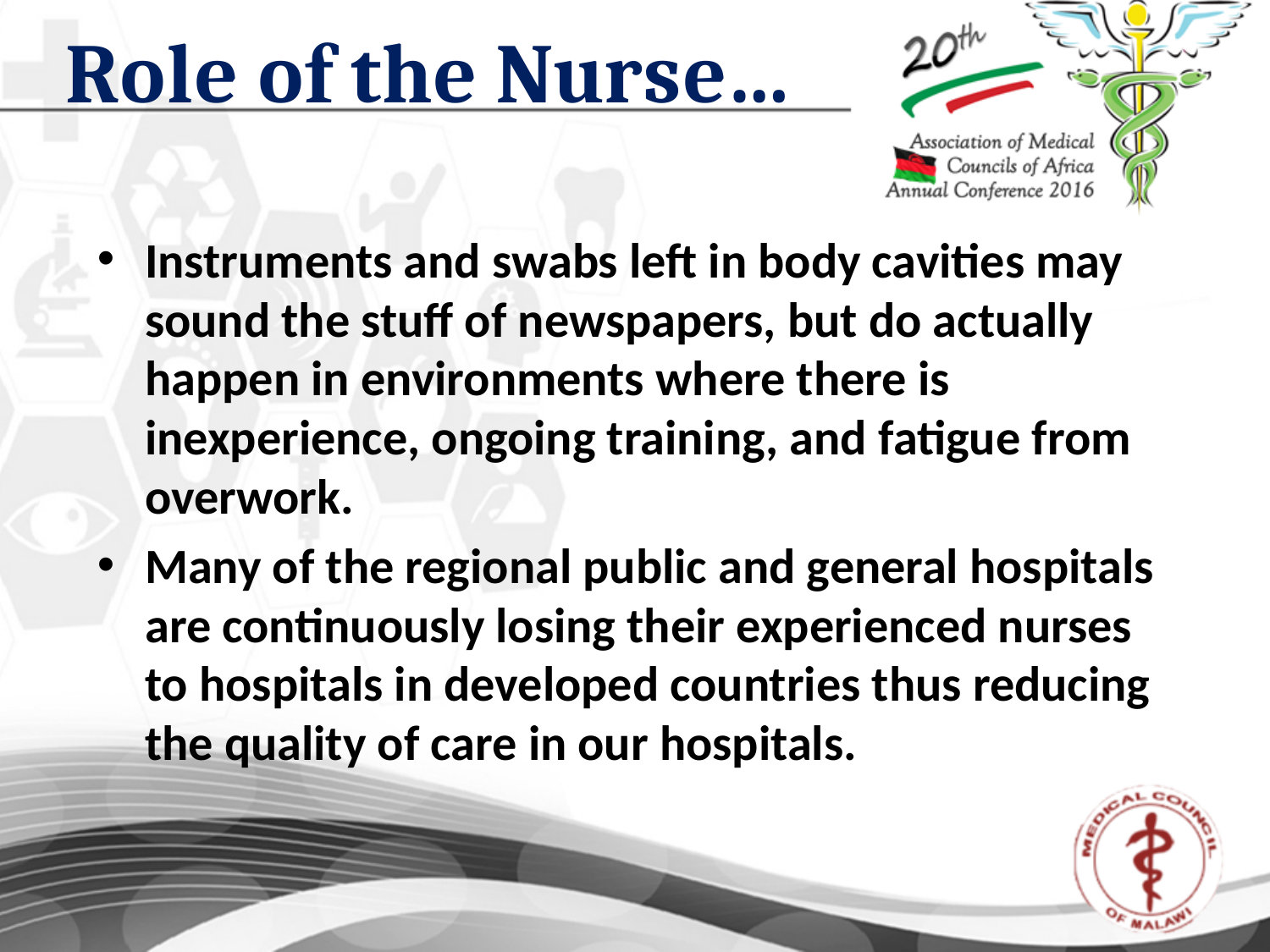

# Role of the Nurse…
Instruments and swabs left in body cavities may sound the stuff of newspapers, but do actually happen in environments where there is inexperience, ongoing training, and fatigue from overwork.
Many of the regional public and general hospitals are continuously losing their experienced nurses to hospitals in developed countries thus reducing the quality of care in our hospitals.